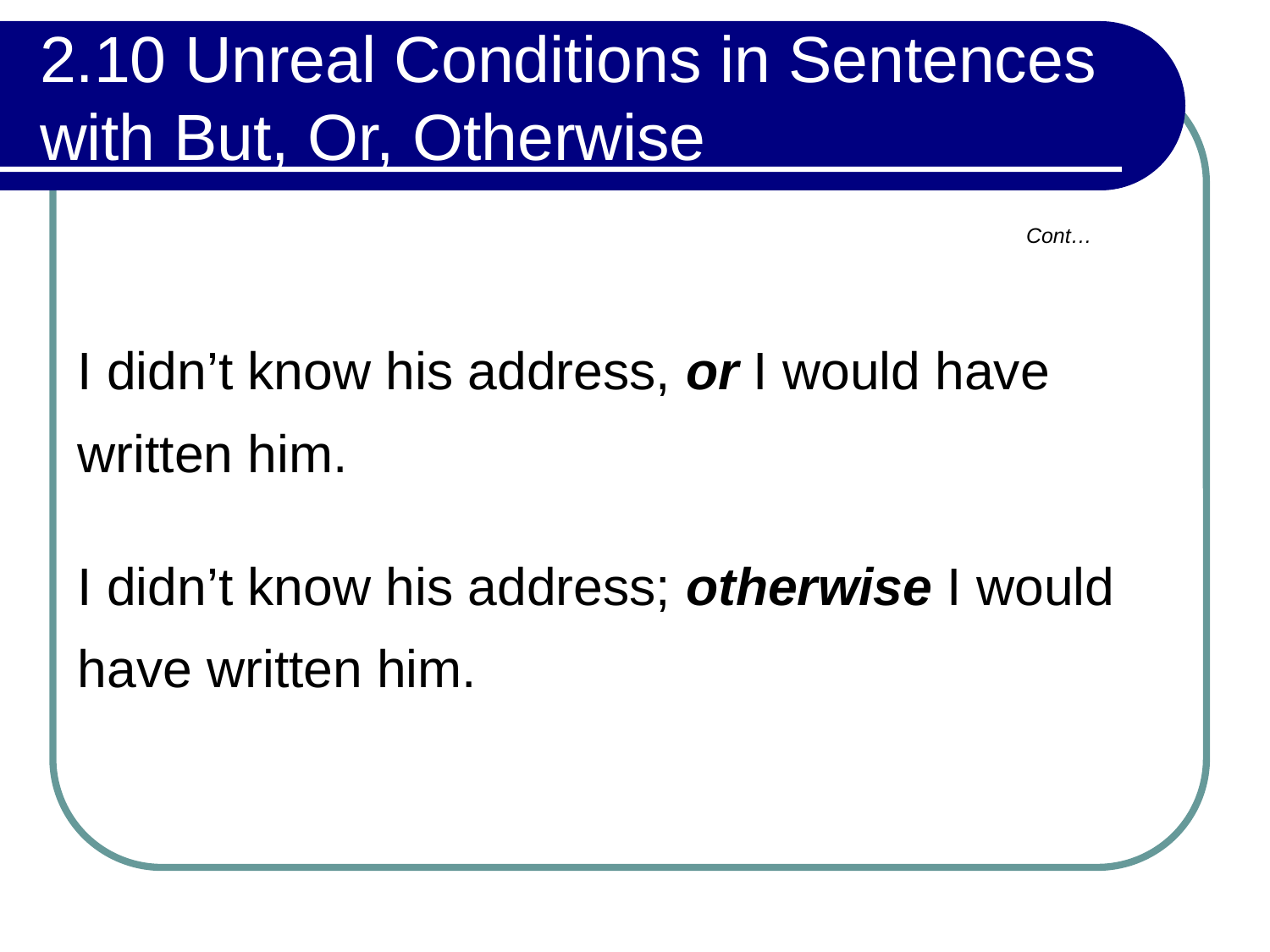

# 2.10 Unreal Conditions in Sentences with But, Or, Otherwise
Cont…
I didn’t know his address, or I would have written him.

I didn’t know his address; otherwise I would have written him.